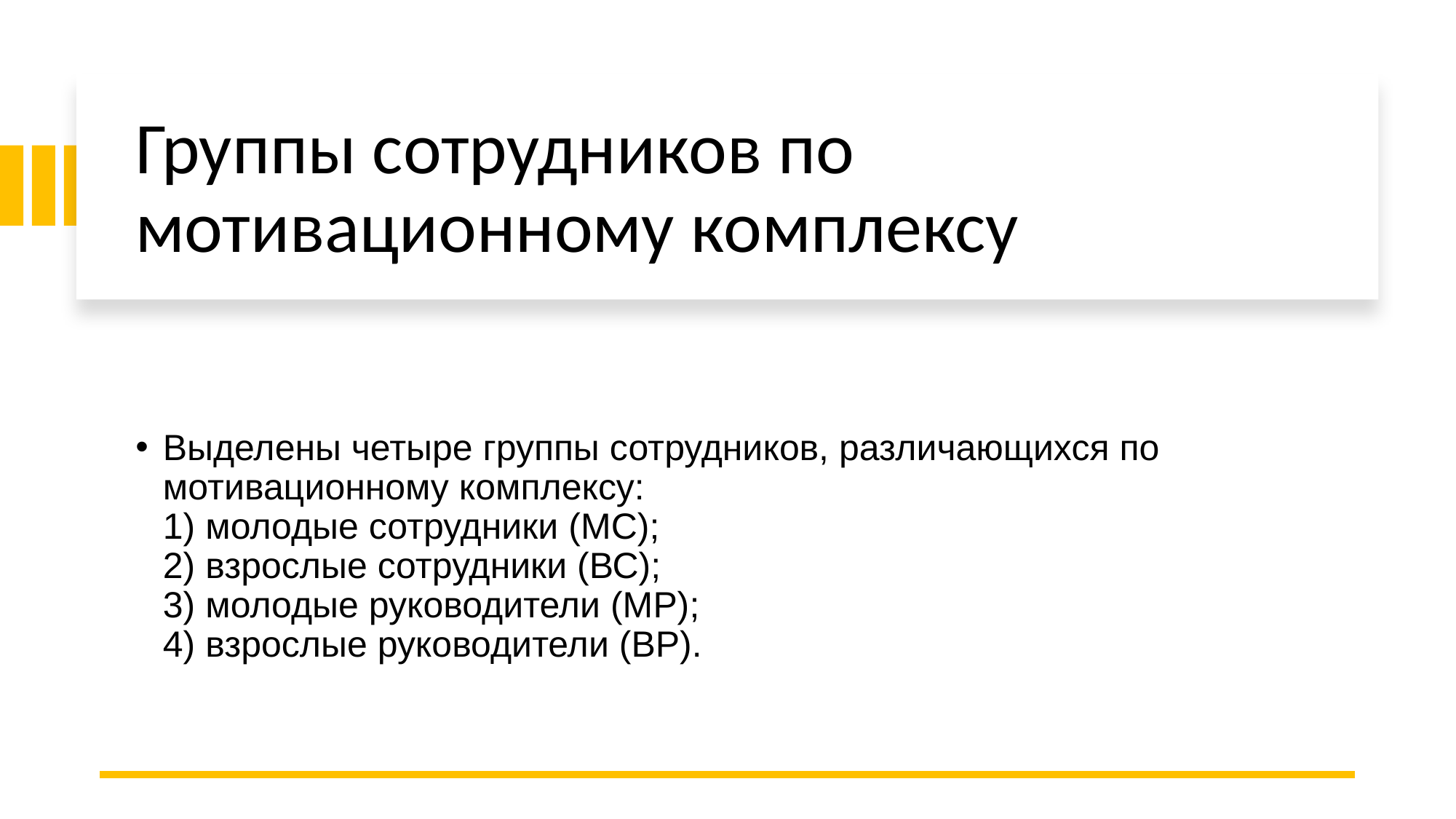

# Группы сотрудников по мотивационному комплексу

Выделены четыре группы сотрудников, различающихся по мотивационному комплексу:
1) молодые сотрудники (МС);
2) взрослые сотрудники (ВС);
3) молодые руководители (МР);
4) взрослые руководители (ВР).